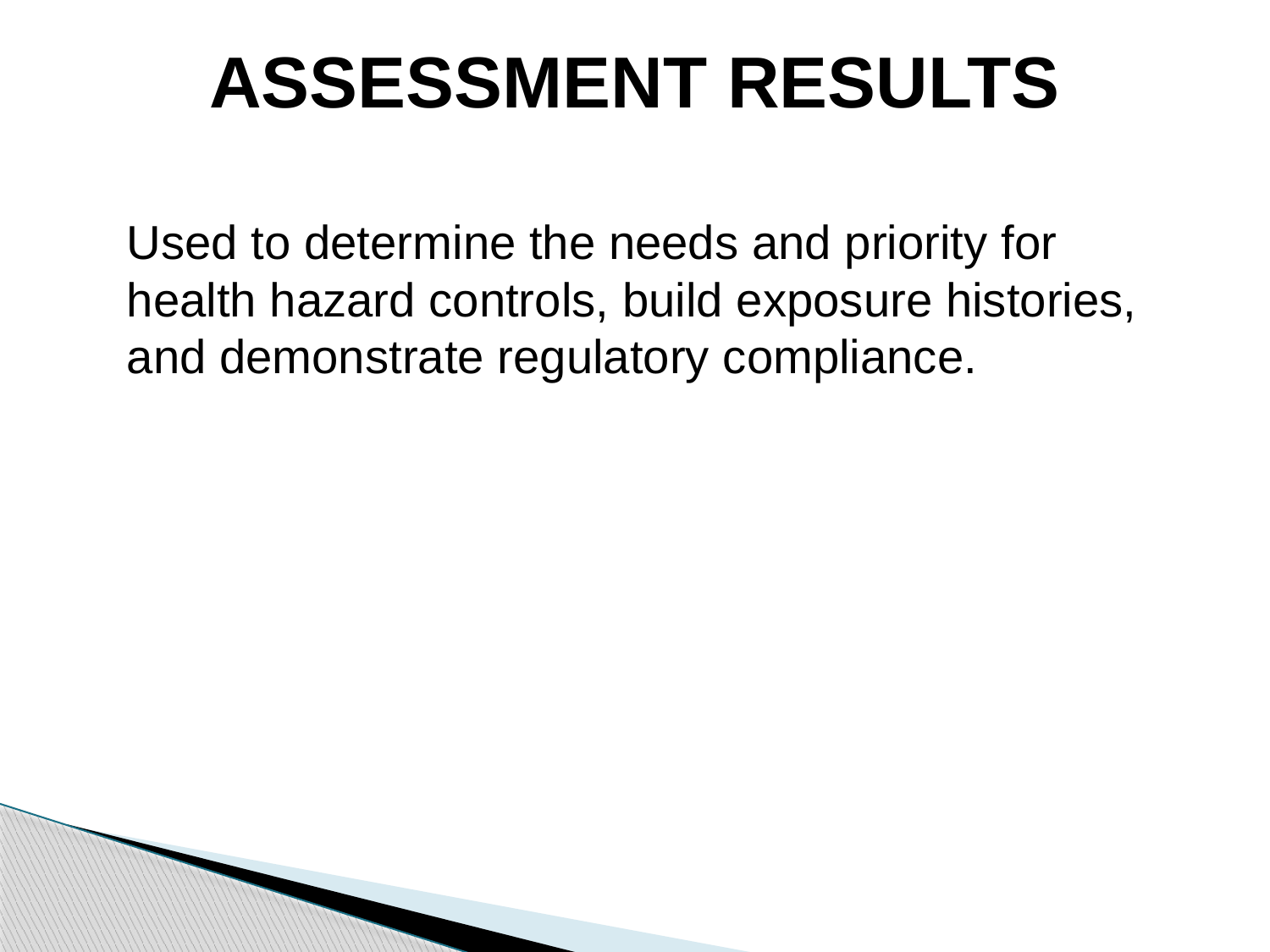

# ASSESSMENT RESULTS
	Used to determine the needs and priority for health hazard controls, build exposure histories, and demonstrate regulatory compliance.